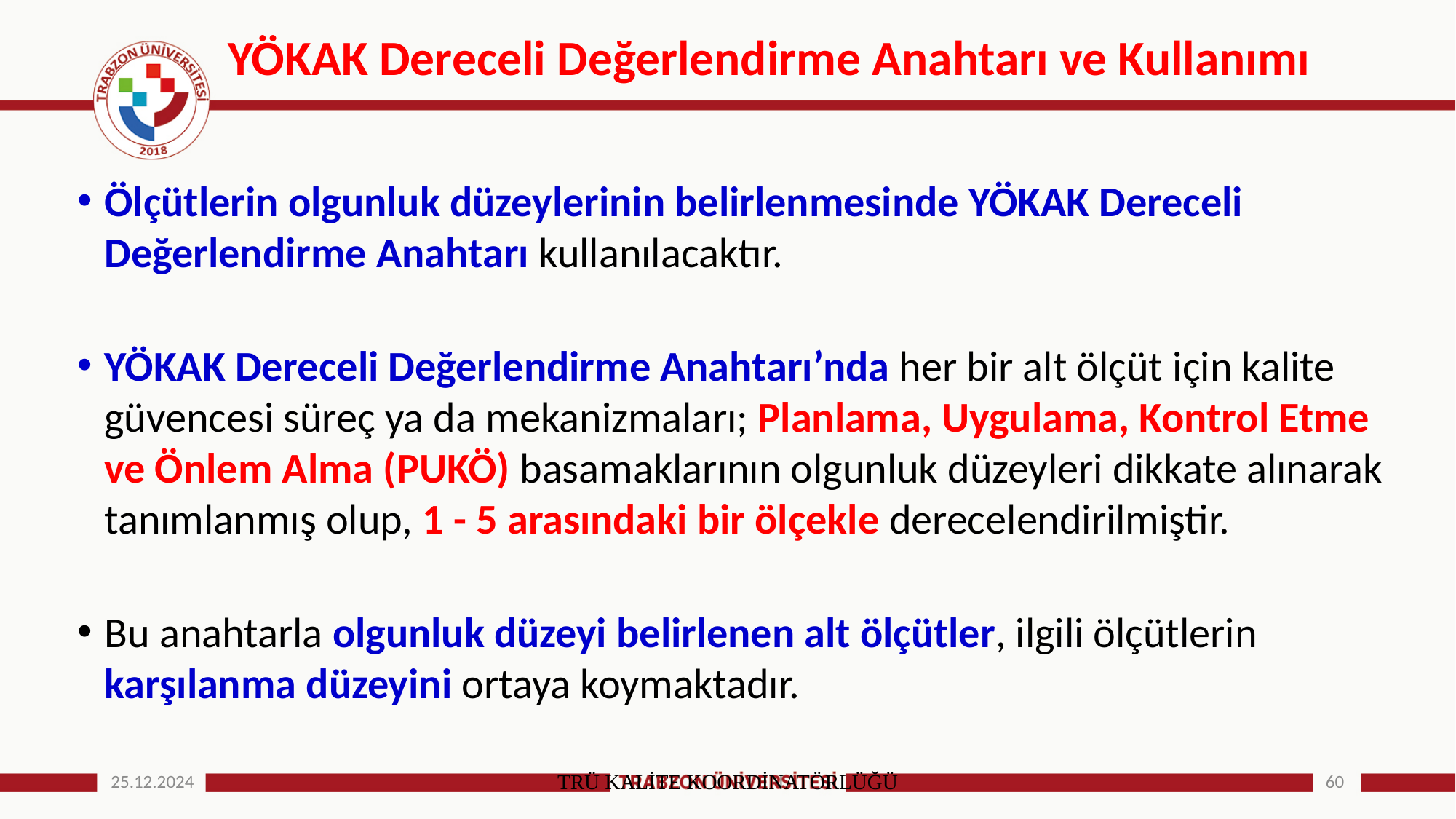

# YÖKAK Dereceli Değerlendirme Anahtarı ve Kullanımı
Ölçütlerin olgunluk düzeylerinin belirlenmesinde YÖKAK Dereceli Değerlendirme Anahtarı kullanılacaktır.

YÖKAK Dereceli Değerlendirme Anahtarı’nda her bir alt ölçüt için kalite güvencesi süreç ya da mekanizmaları; Planlama, Uygulama, Kontrol Etme ve Önlem Alma (PUKÖ) basamaklarının olgunluk düzeyleri dikkate alınarak tanımlanmış olup, 1 - 5 arasındaki bir ölçekle derecelendirilmiştir.

Bu anahtarla olgunluk düzeyi belirlenen alt ölçütler, ilgili ölçütlerin karşılanma düzeyini ortaya koymaktadır.
25.12.2024
TRÜ KALİTE KOORDİNATÖRLÜĞÜ
60